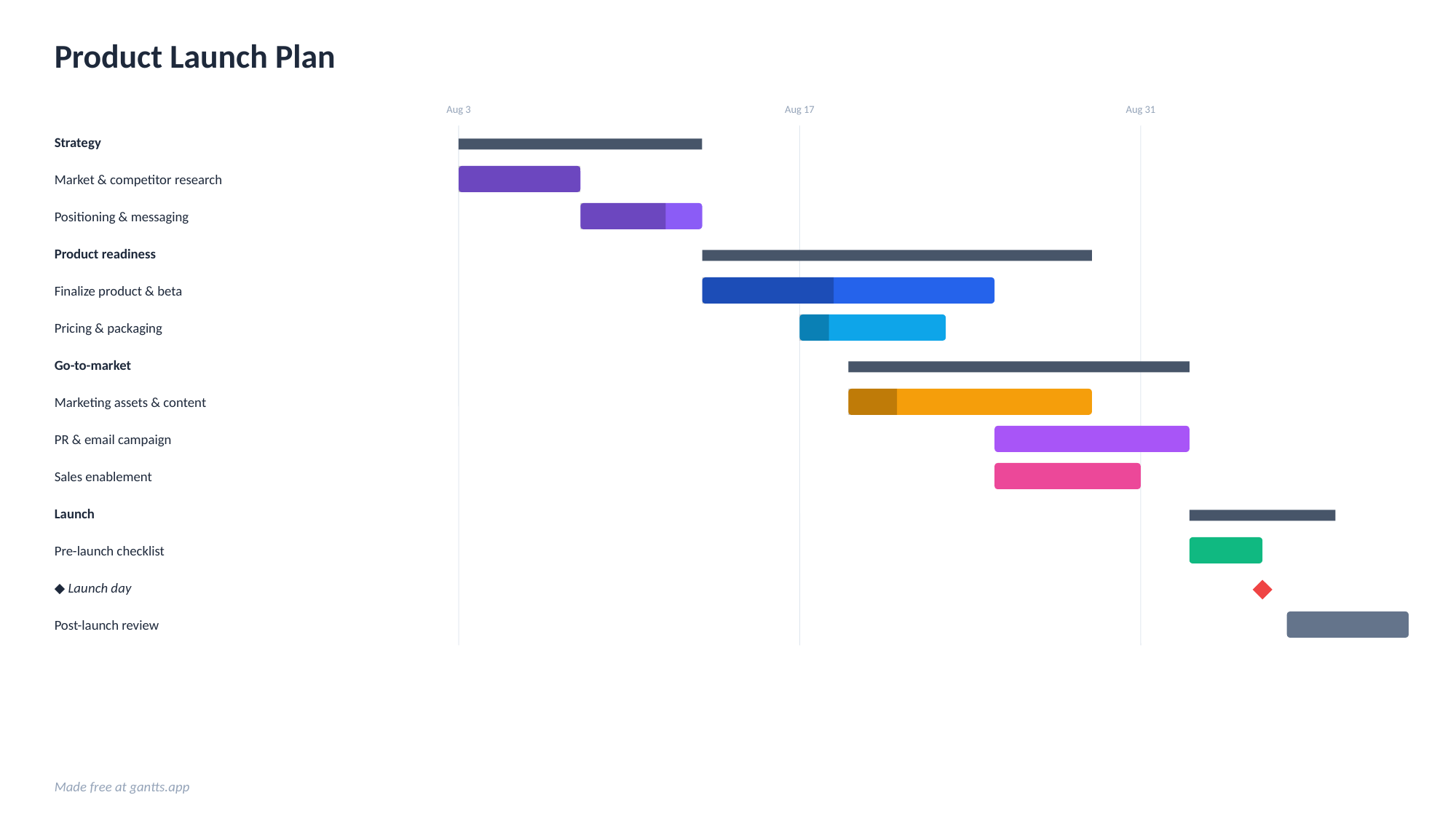

Product Launch Plan
Aug 3
Aug 17
Aug 31
Strategy

Market & competitor research

Positioning & messaging

Product readiness

Finalize product & beta

Pricing & packaging

Go-to-market

Marketing assets & content

PR & email campaign

Sales enablement

Launch

Pre-launch checklist

◆ Launch day

Post-launch review

Made free at gantts.app